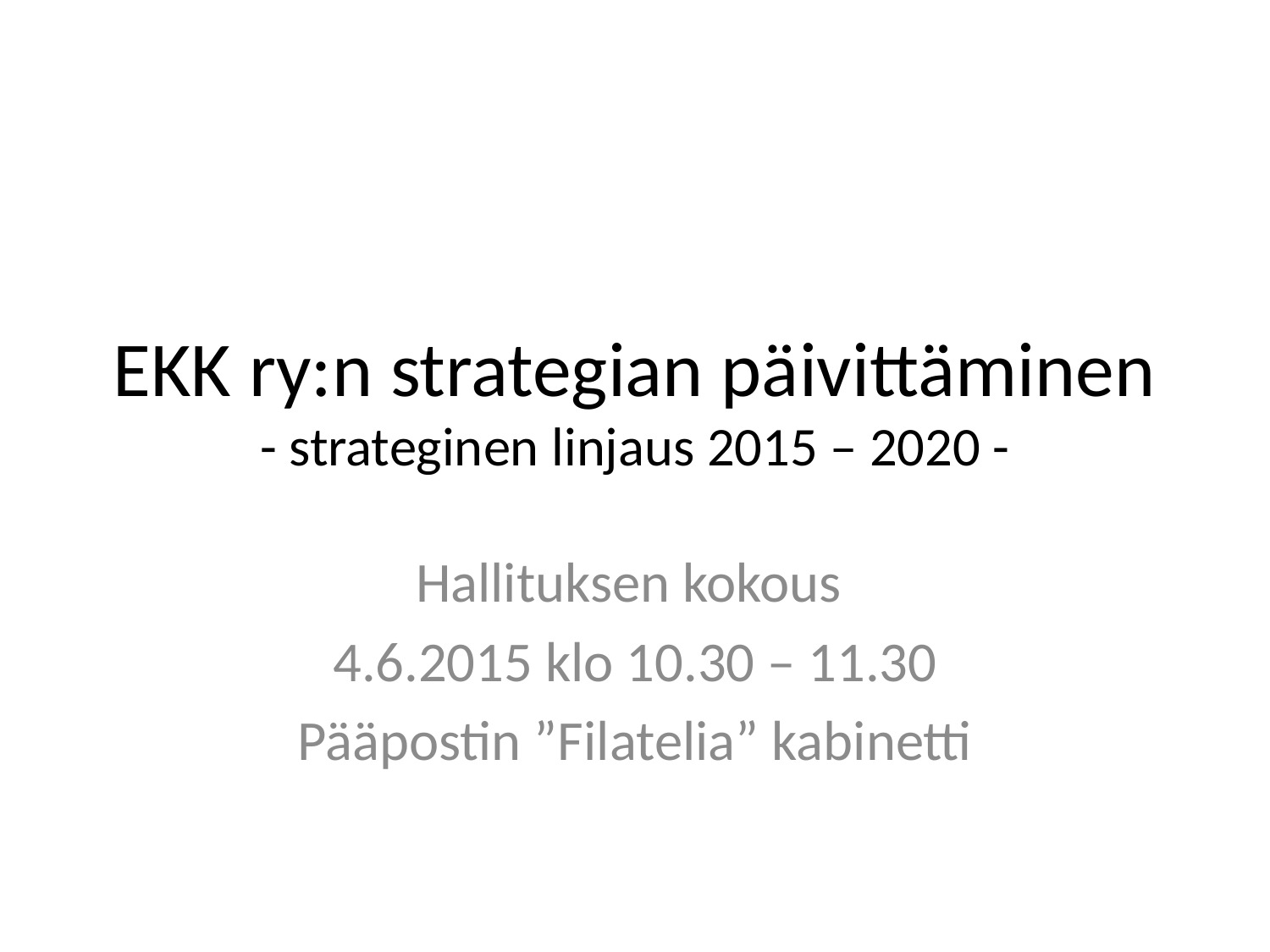

# EKK ry:n strategian päivittäminen - strateginen linjaus 2015 – 2020 -
Hallituksen kokous
4.6.2015 klo 10.30 – 11.30
Pääpostin ”Filatelia” kabinetti